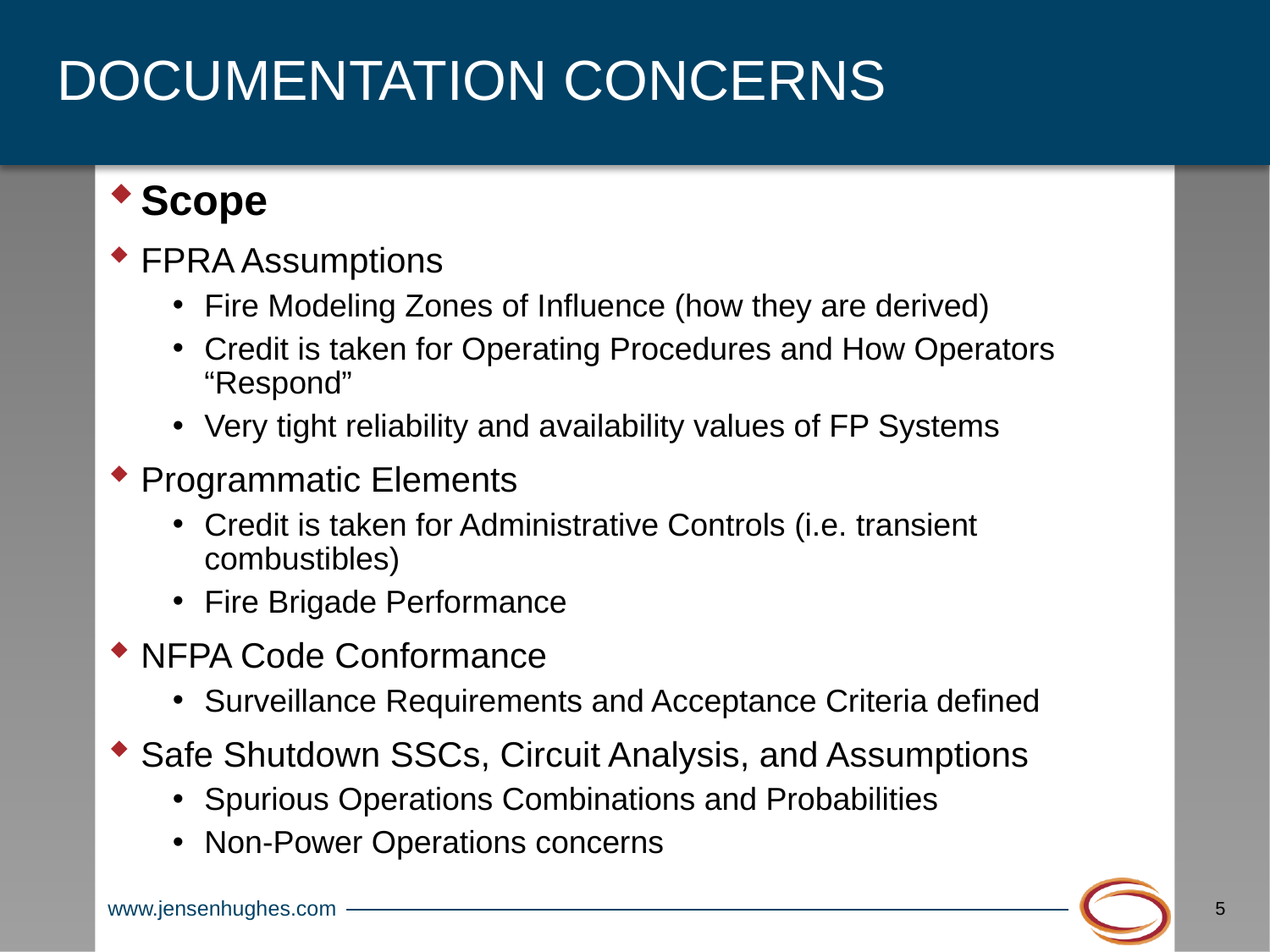

# Documentation Concerns
Scope
FPRA Assumptions
Fire Modeling Zones of Influence (how they are derived)
Credit is taken for Operating Procedures and How Operators “Respond”
Very tight reliability and availability values of FP Systems
Programmatic Elements
Credit is taken for Administrative Controls (i.e. transient combustibles)
Fire Brigade Performance
NFPA Code Conformance
Surveillance Requirements and Acceptance Criteria defined
Safe Shutdown SSCs, Circuit Analysis, and Assumptions
Spurious Operations Combinations and Probabilities
Non-Power Operations concerns